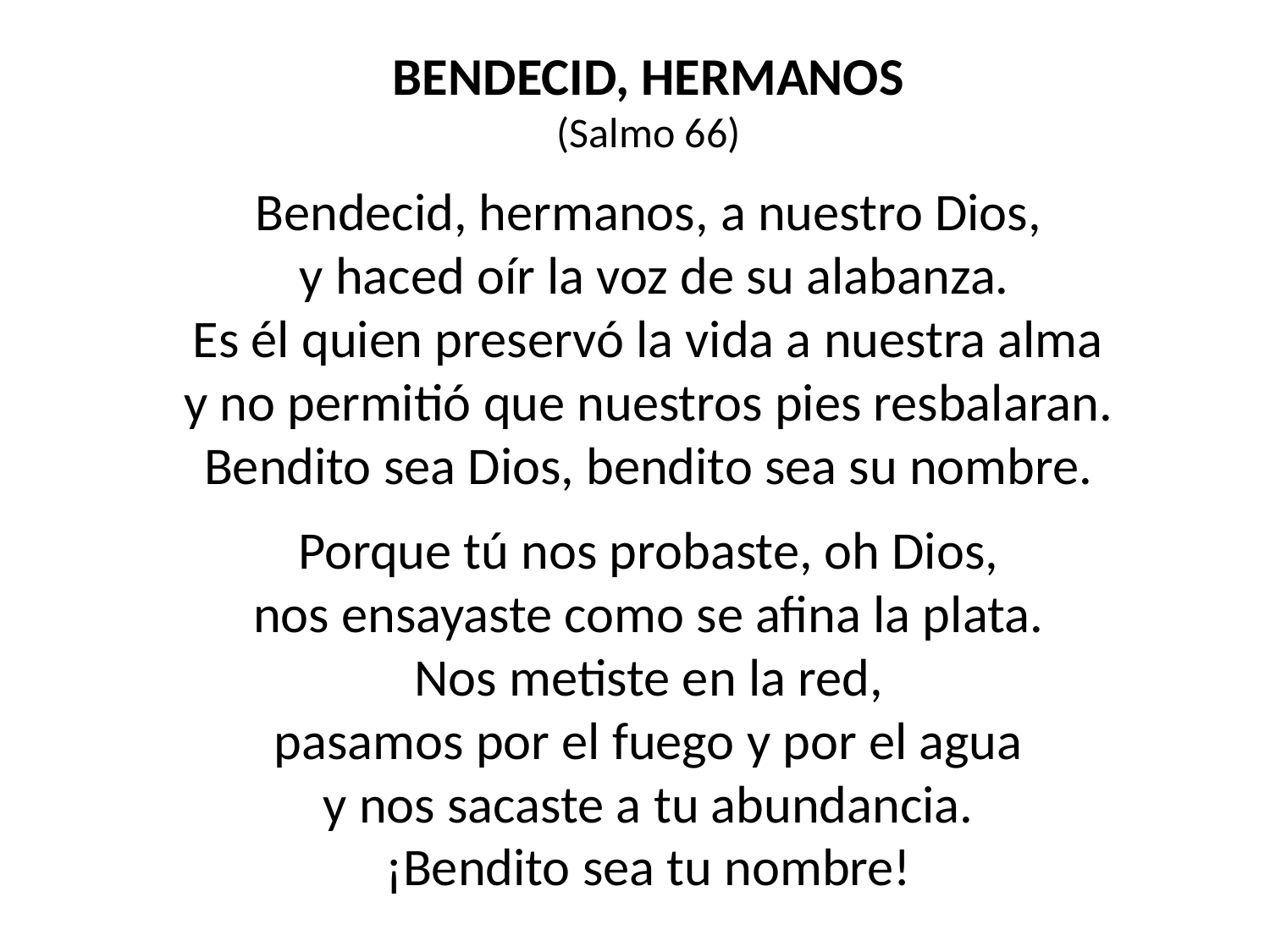

BENDECID, HERMANOS
(Salmo 66)
Bendecid, hermanos, a nuestro Dios,
 y haced oír la voz de su alabanza.
Es él quien preservó la vida a nuestra alma
y no permitió que nuestros pies resbalaran.
Bendito sea Dios, bendito sea su nombre.
Porque tú nos probaste, oh Dios,
nos ensayaste como se afina la plata.
Nos metiste en la red,
pasamos por el fuego y por el agua
y nos sacaste a tu abundancia.
¡Bendito sea tu nombre!